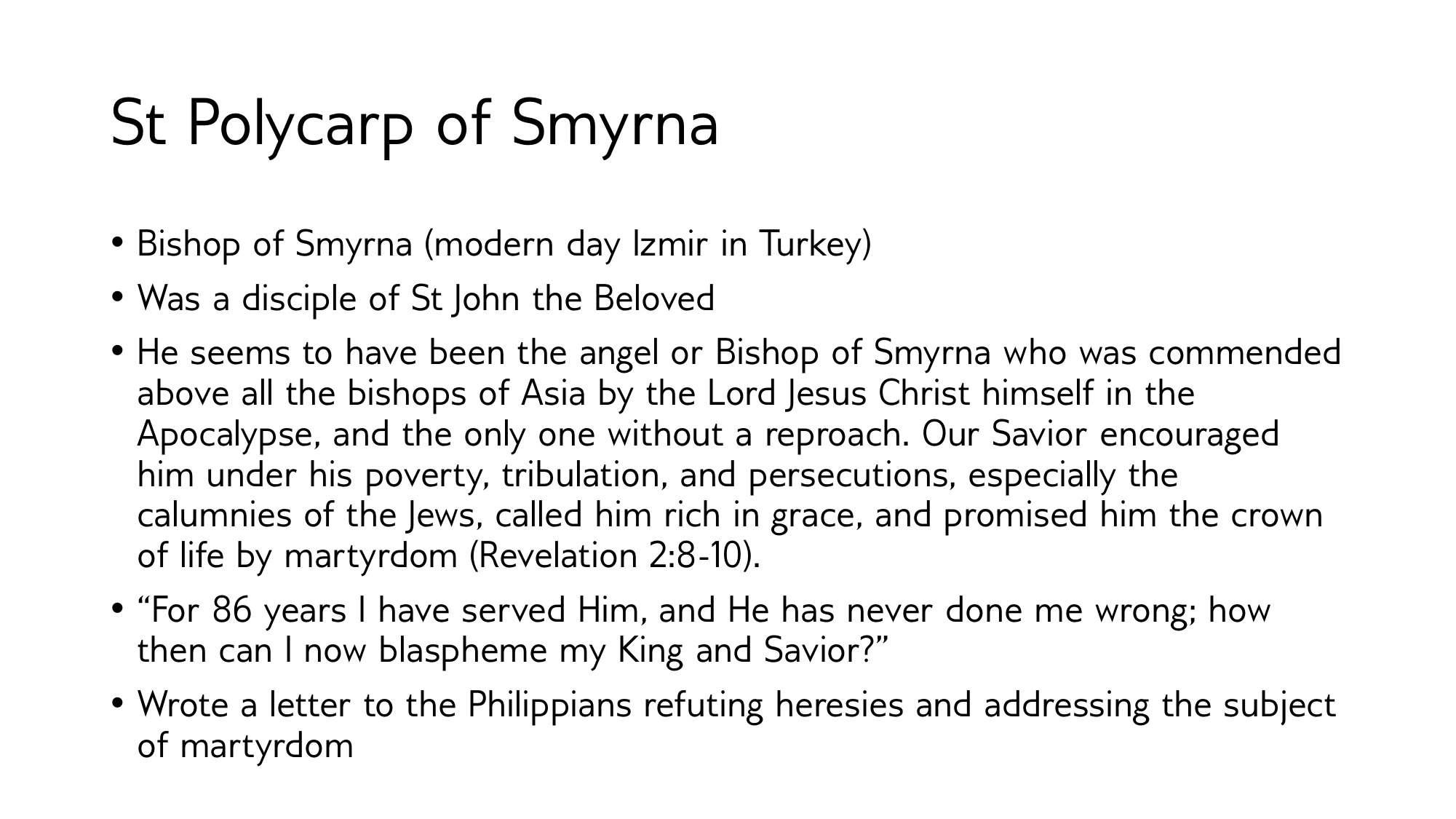

# St Polycarp of Smyrna
Bishop of Smyrna (modern day Izmir in Turkey)
Was a disciple of St John the Beloved
He seems to have been the angel or Bishop of Smyrna who was commended above all the bishops of Asia by the Lord Jesus Christ himself in the Apocalypse, and the only one without a reproach. Our Savior encouraged him under his poverty, tribulation, and persecutions, especially the calumnies of the Jews, called him rich in grace, and promised him the crown of life by martyrdom (Revelation 2:8-10).
“For 86 years I have served Him, and He has never done me wrong; how then can I now blaspheme my King and Savior?”
Wrote a letter to the Philippians refuting heresies and addressing the subject of martyrdom